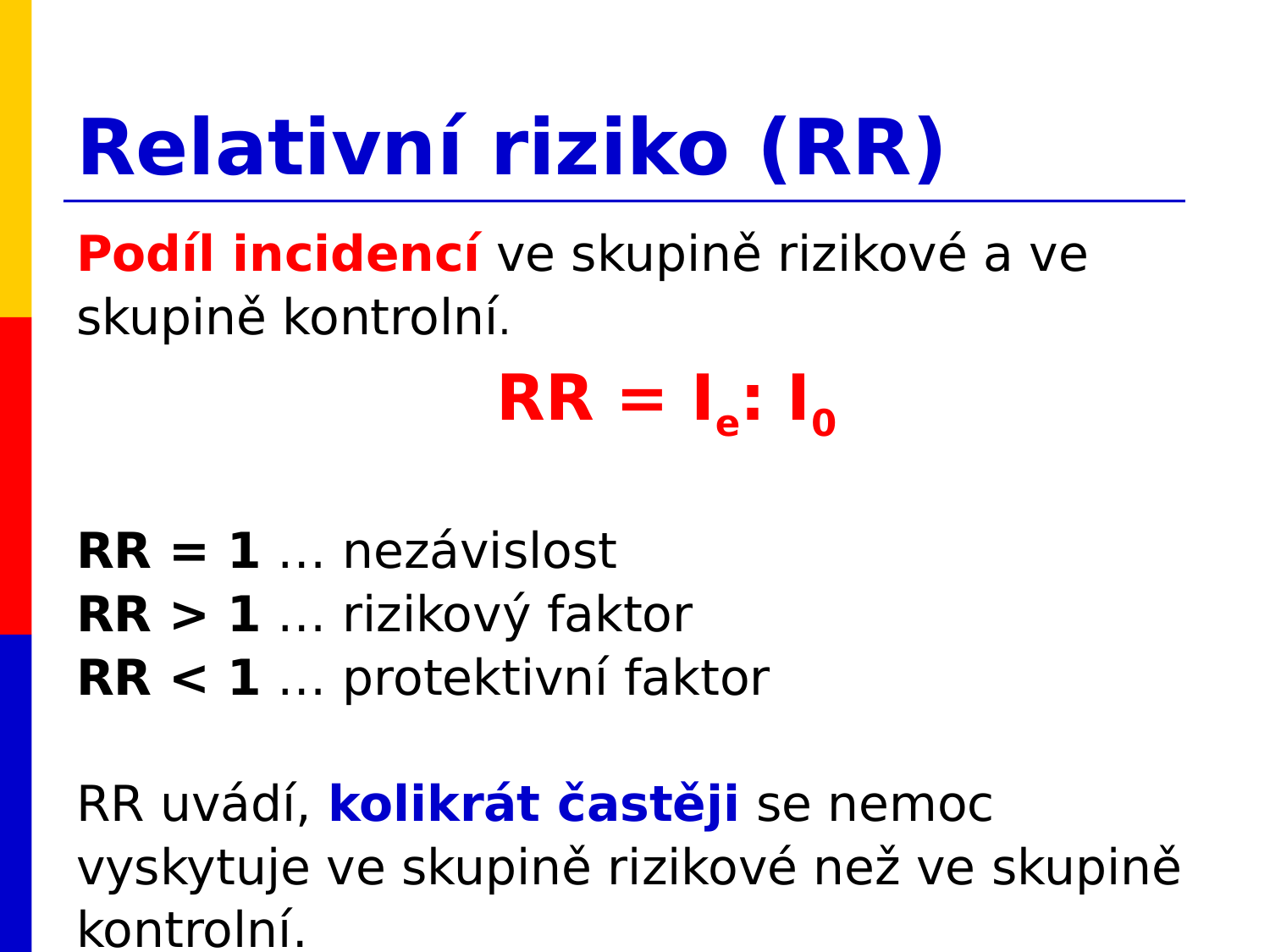

# Relativní riziko (RR)
Podíl incidencí ve skupině rizikové a ve
skupině kontrolní.
RR = Ie: I0

RR = 1 … nezávislost
RR > 1 … rizikový faktor
RR < 1 … protektivní faktor

RR uvádí, kolikrát častěji se nemoc
vyskytuje ve skupině rizikové než ve skupině
kontrolní.